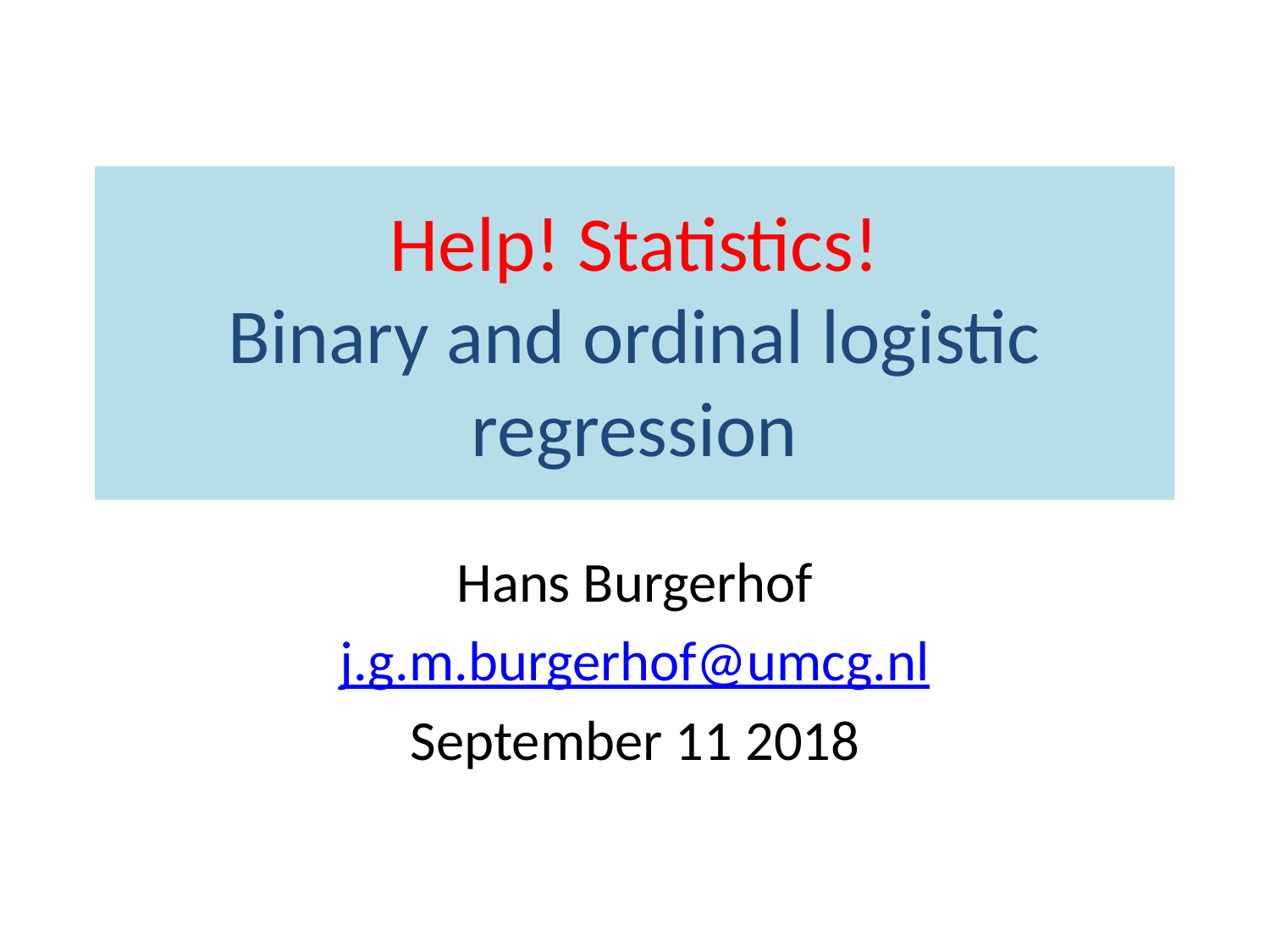

# Help! Statistics! Binary and ordinal logistic regression
Hans Burgerhof
j.g.m.burgerhof@umcg.nl
September 11 2018